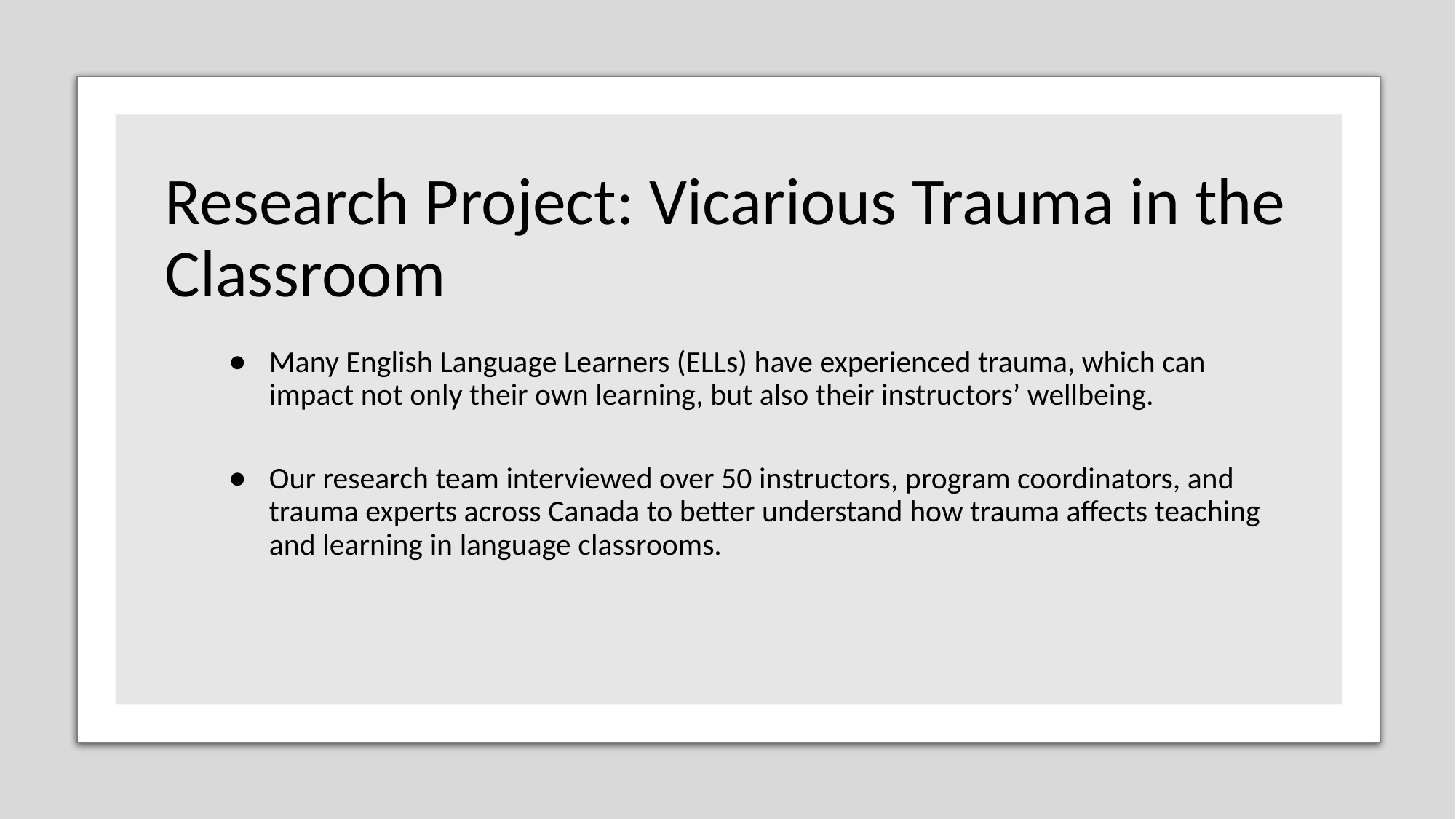

# Research Project: Vicarious Trauma in the Classroom
Many English Language Learners (ELLs) have experienced trauma, which can impact not only their own learning, but also their instructors’ wellbeing.

Our research team interviewed over 50 instructors, program coordinators, and trauma experts across Canada to better understand how trauma affects teaching and learning in language classrooms.